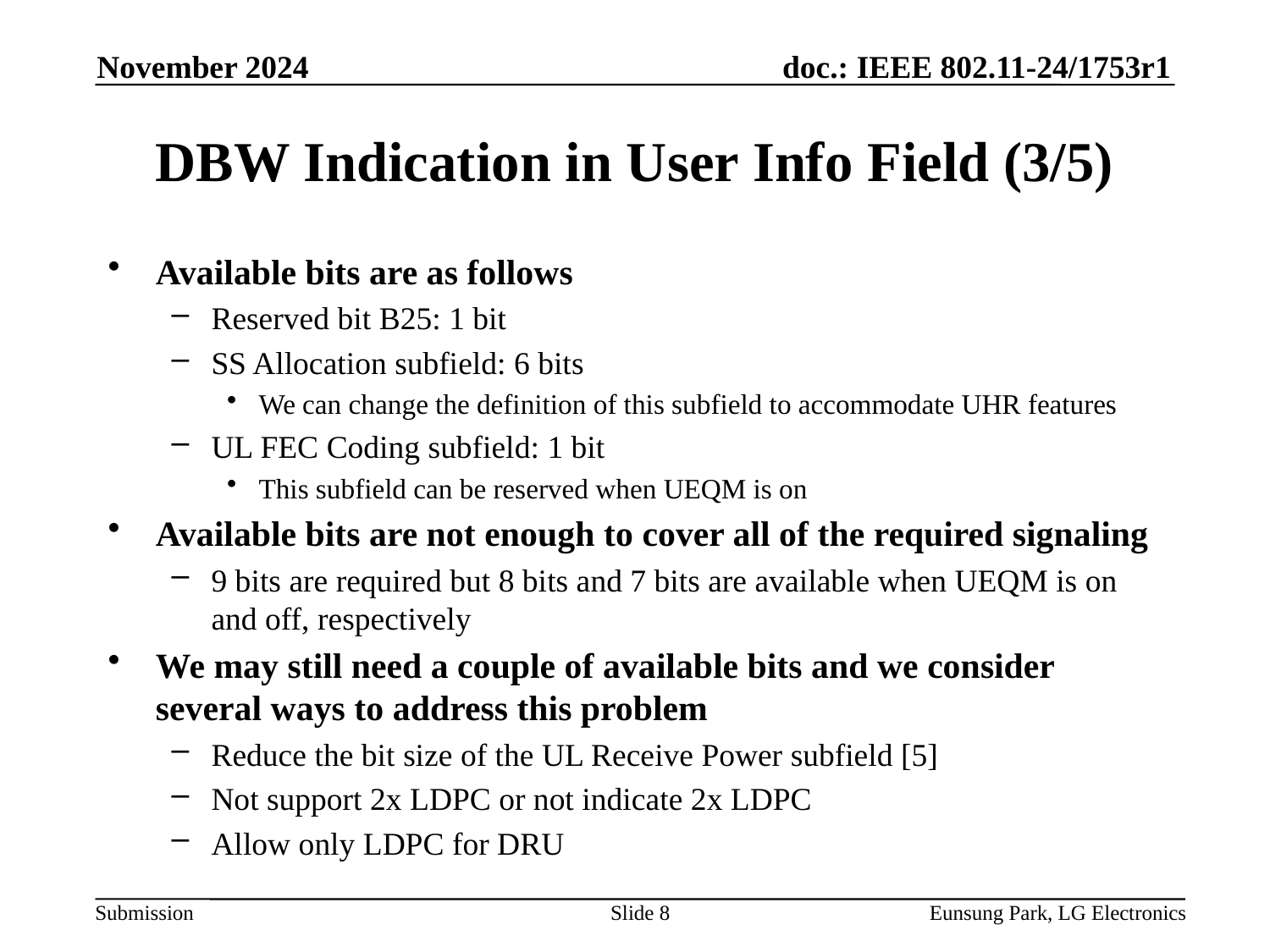

November 2024
# DBW Indication in User Info Field (3/5)
Available bits are as follows
Reserved bit B25: 1 bit
SS Allocation subfield: 6 bits
We can change the definition of this subfield to accommodate UHR features
UL FEC Coding subfield: 1 bit
This subfield can be reserved when UEQM is on
Available bits are not enough to cover all of the required signaling
9 bits are required but 8 bits and 7 bits are available when UEQM is on and off, respectively
We may still need a couple of available bits and we consider several ways to address this problem
Reduce the bit size of the UL Receive Power subfield [5]
Not support 2x LDPC or not indicate 2x LDPC
Allow only LDPC for DRU
Slide 8
Eunsung Park, LG Electronics